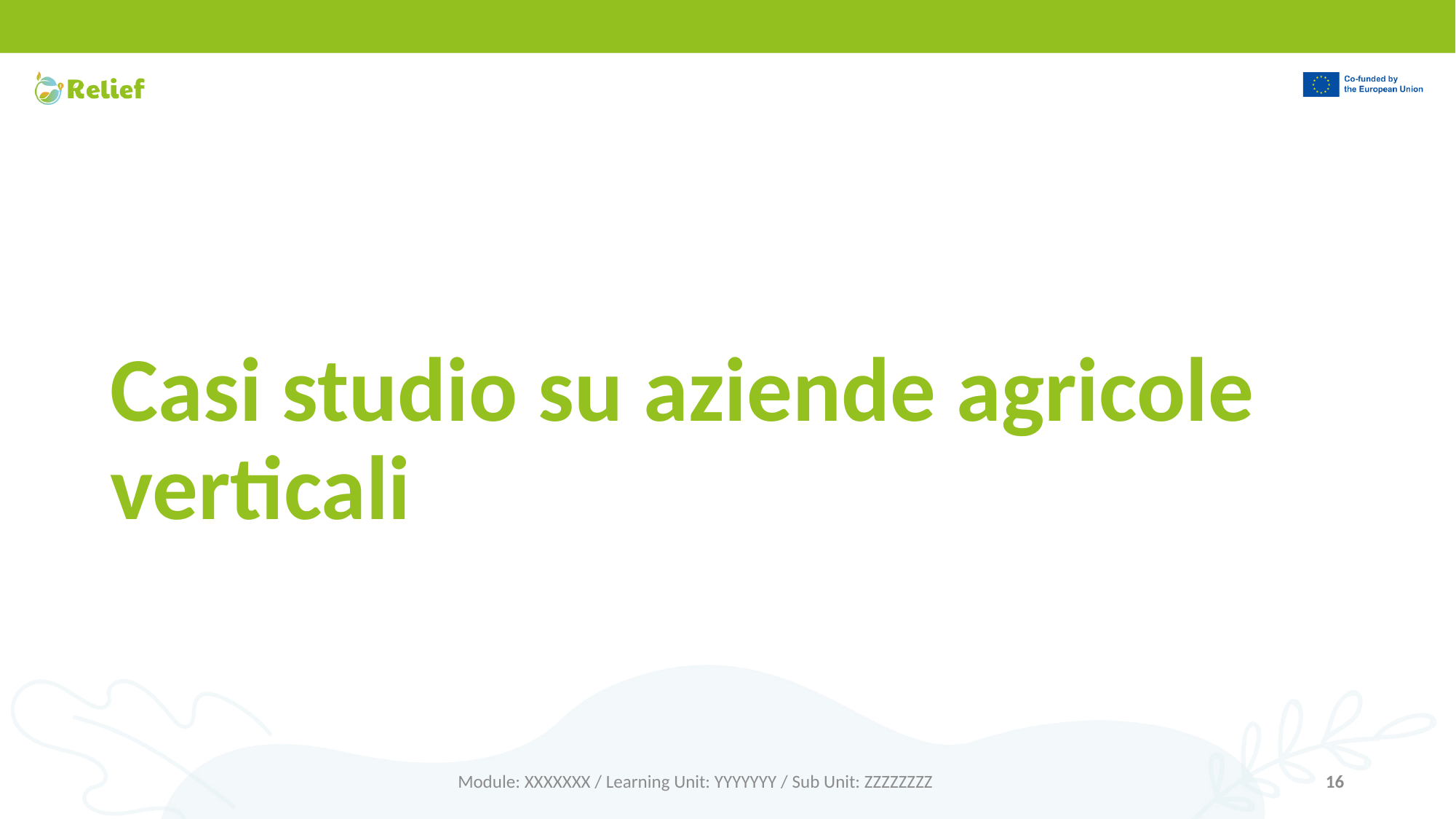

# Casi studio su aziende agricole verticali

Module: XXXXXXX / Learning Unit: YYYYYYY / Sub Unit: ZZZZZZZZ
16